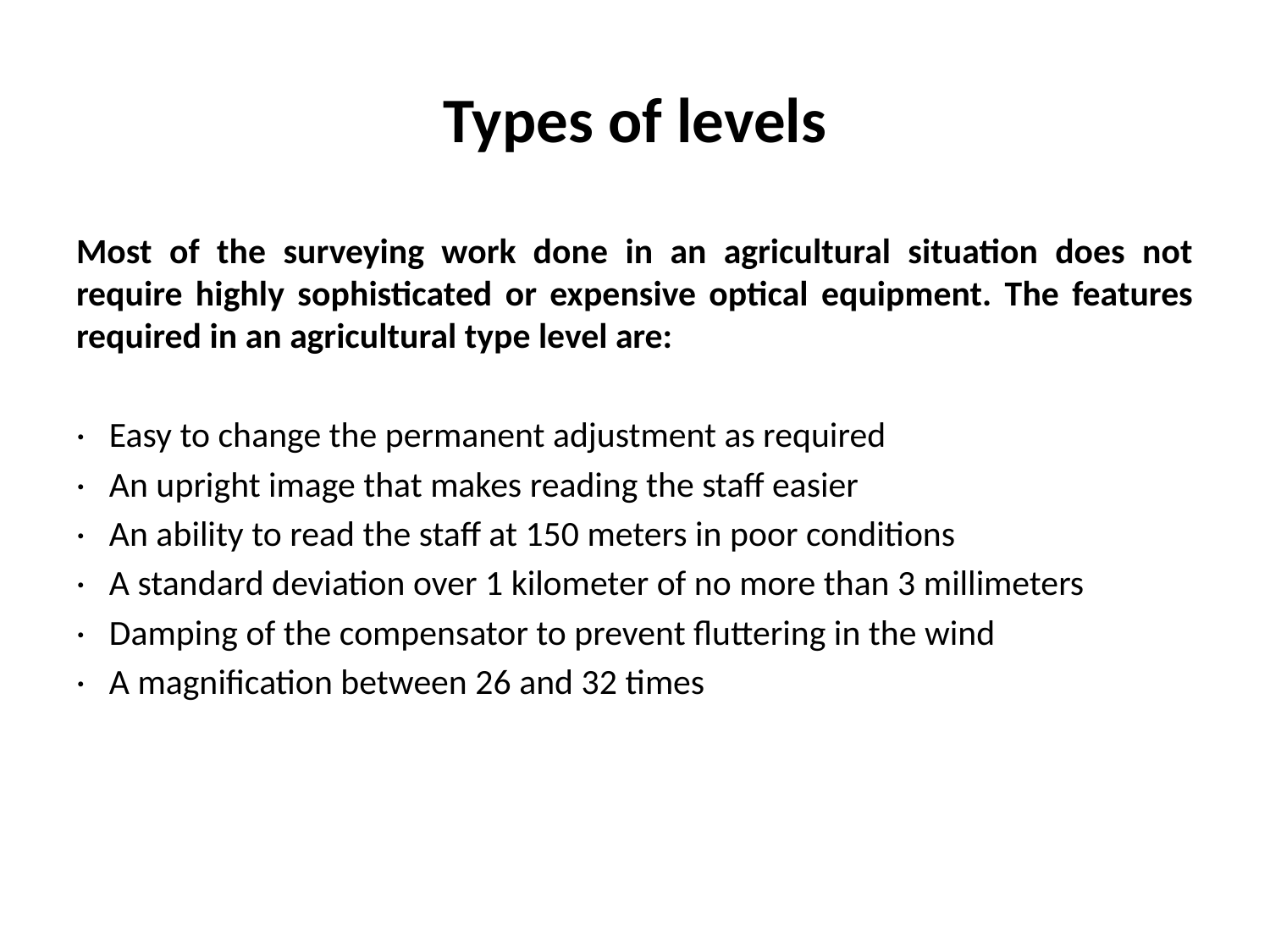

# Types of levels
Most of the surveying work done in an agricultural situation does not require highly sophisticated or expensive optical equipment. The features required in an agricultural type level are:

·   Easy to change the permanent adjustment as required
·   An upright image that makes reading the staff easier
·   An ability to read the staff at 150 meters in poor conditions
·   A standard deviation over 1 kilometer of no more than 3 millimeters
·   Damping of the compensator to prevent fluttering in the wind
·   A magnification between 26 and 32 times